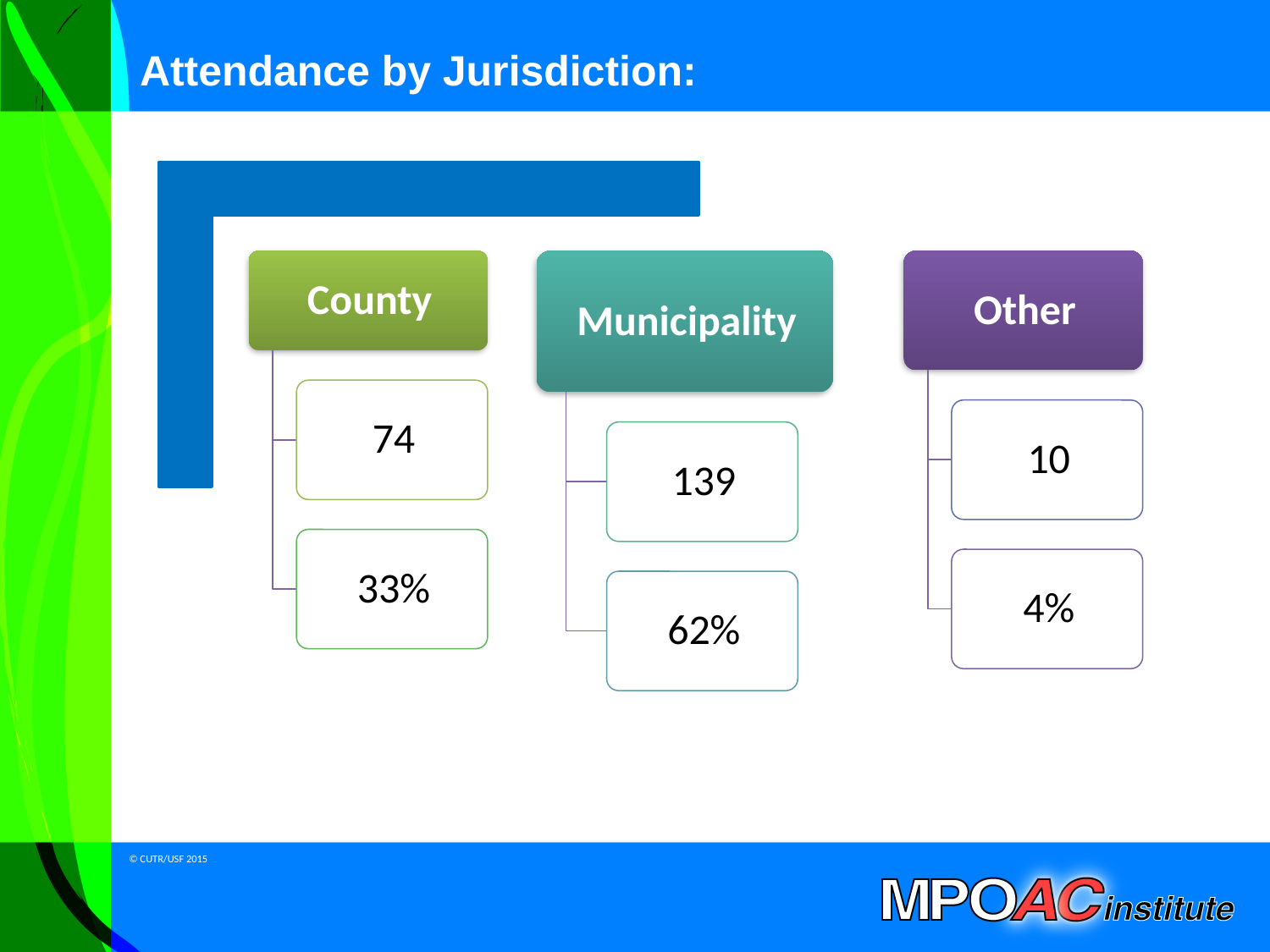

# Attendance by Jurisdiction:

County
74
33%
Municipality
139
62%
Other
10
4%